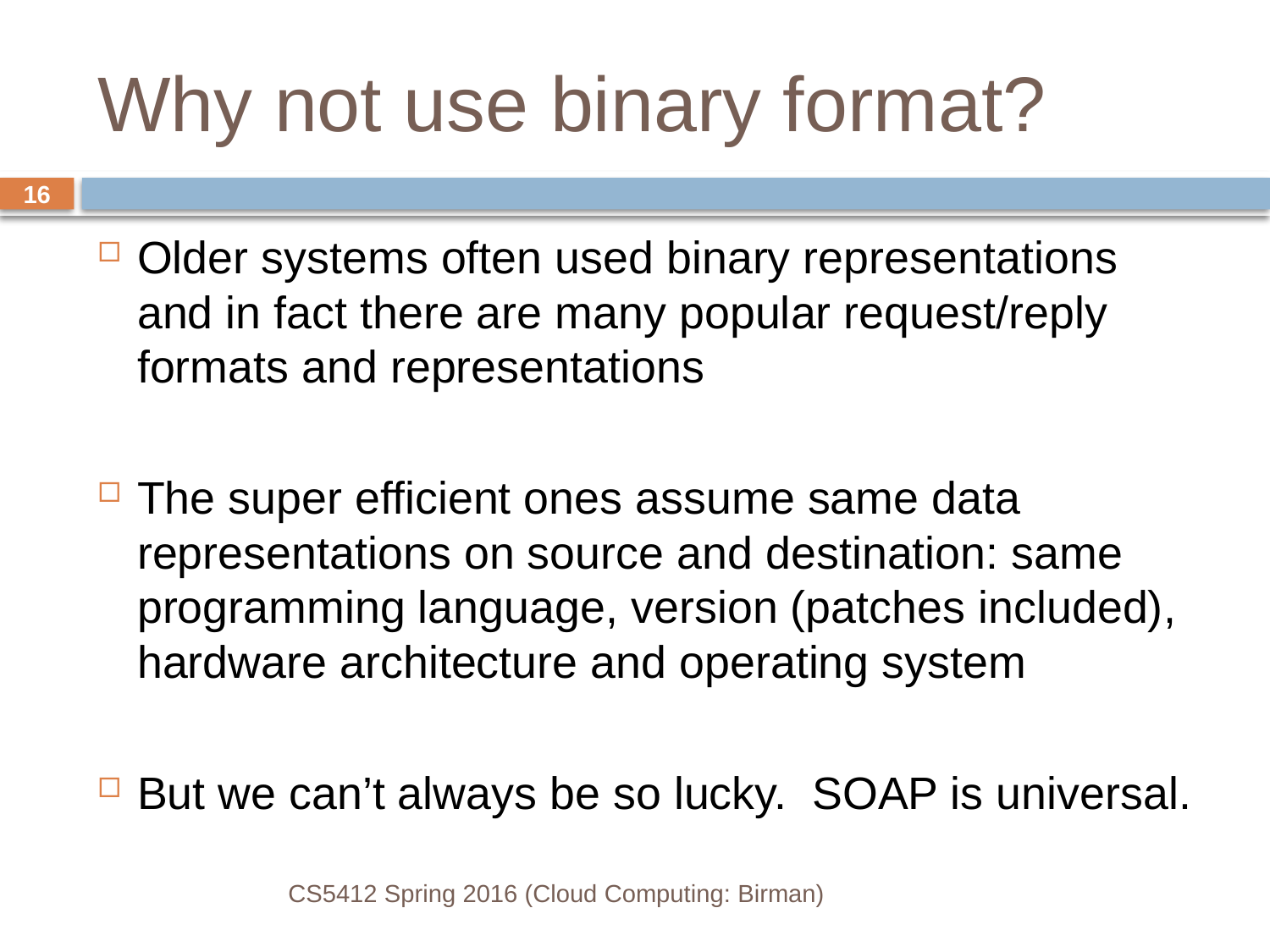

# Why not use binary format?
16
Older systems often used binary representations and in fact there are many popular request/reply formats and representations

The super efficient ones assume same data representations on source and destination: same programming language, version (patches included), hardware architecture and operating system

But we can’t always be so lucky.  SOAP is universal.
CS5412 Spring 2016 (Cloud Computing: Birman)